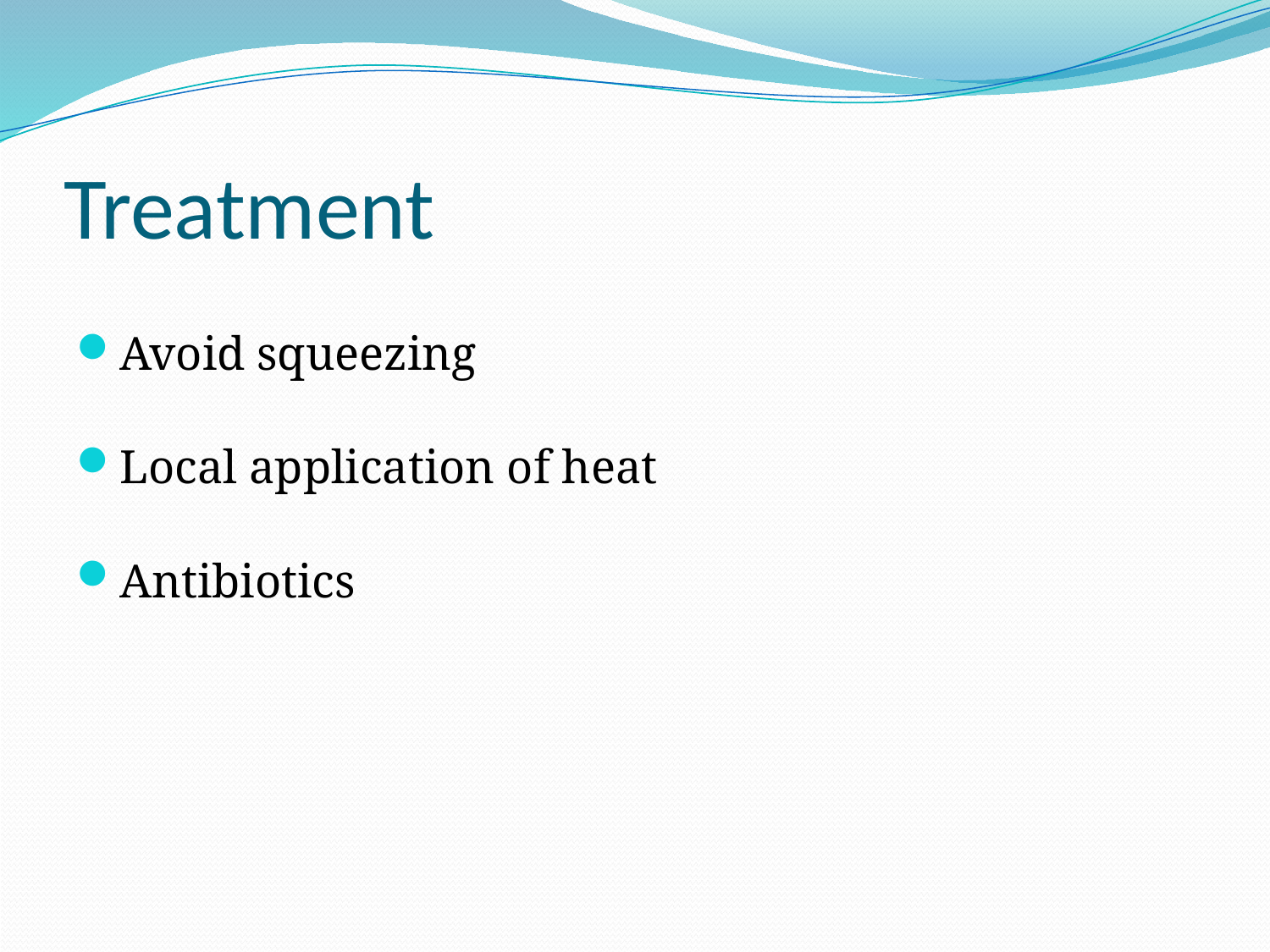

# Treatment
Avoid squeezing
Local application of heat
Antibiotics